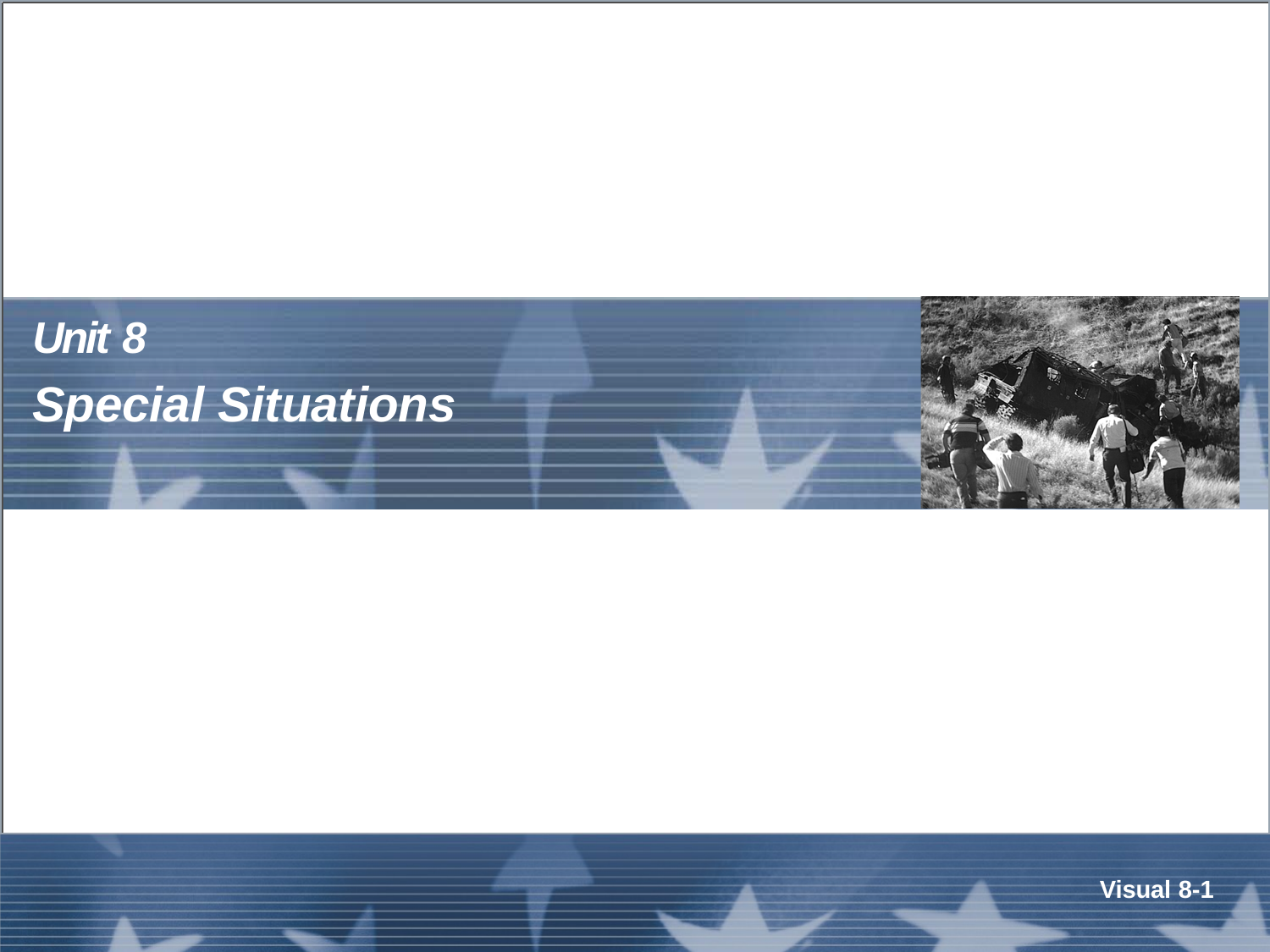

# Unit 8
Special Situations
Visual 8-1